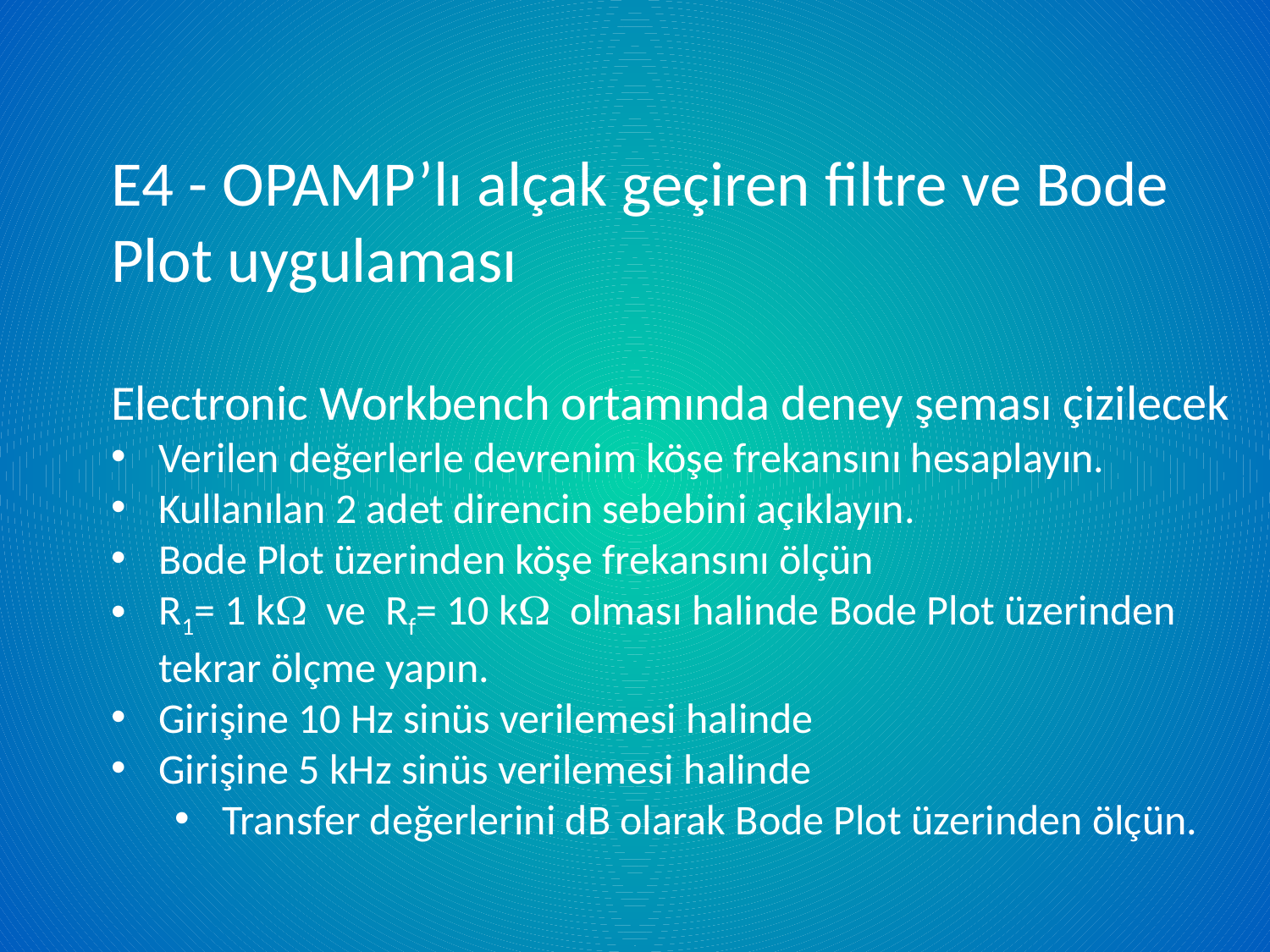

E4 - OPAMP’lı alçak geçiren filtre ve Bode Plot uygulaması

Electronic Workbench ortamında deney şeması çizilecek
Verilen değerlerle devrenim köşe frekansını hesaplayın.
Kullanılan 2 adet direncin sebebini açıklayın.
Bode Plot üzerinden köşe frekansını ölçün
R1= 1 kΩ  ve  Rf= 10 kΩ  olması halinde Bode Plot üzerinden tekrar ölçme yapın.
Girişine 10 Hz sinüs verilemesi halinde
Girişine 5 kHz sinüs verilemesi halinde
Transfer değerlerini dB olarak Bode Plot üzerinden ölçün.